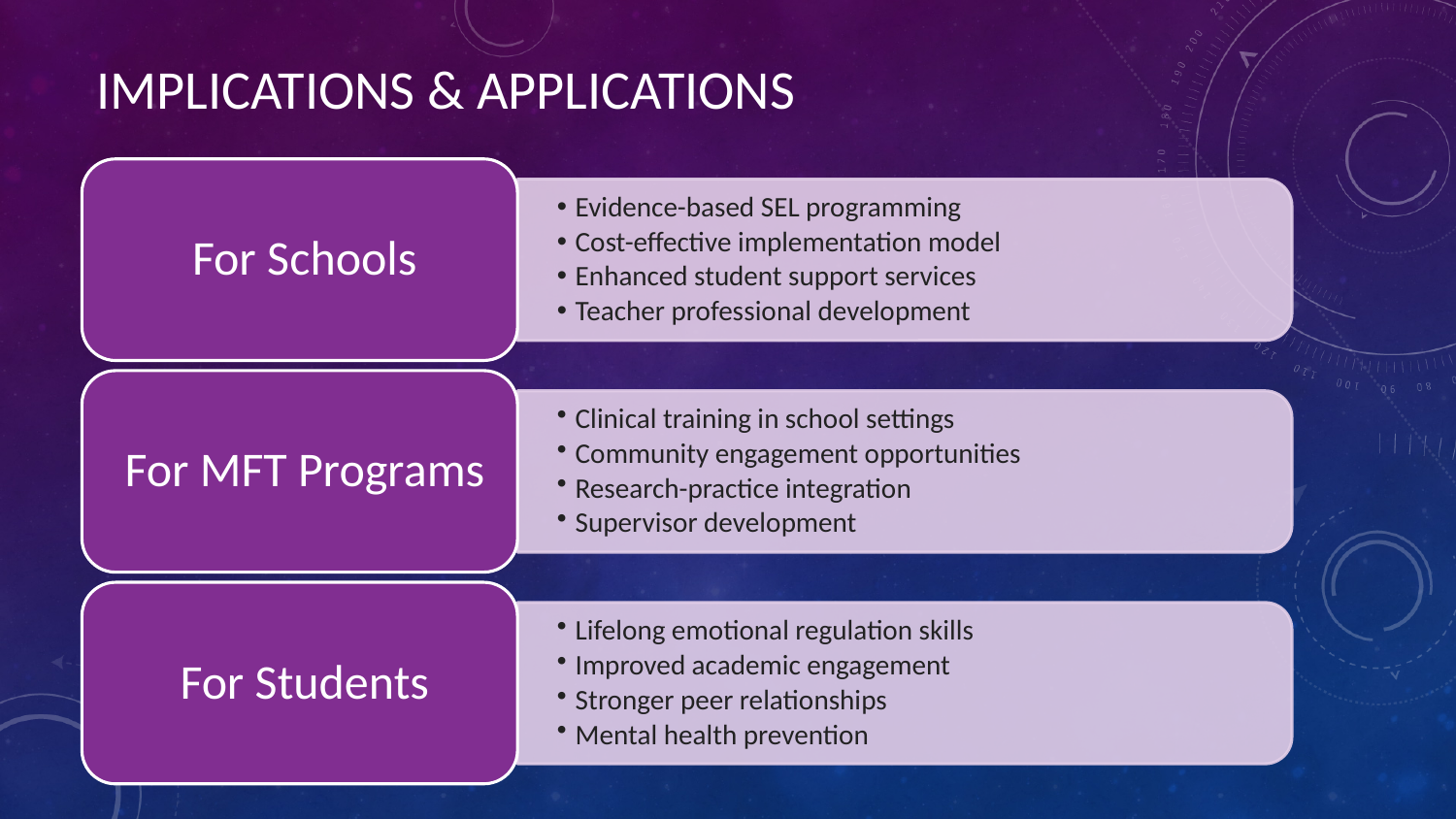

# Implications & Applications
Evidence-based SEL programming
Cost-effective implementation model
Enhanced student support services
Teacher professional development
For Schools
Clinical training in school settings
Community engagement opportunities
Research-practice integration
Supervisor development
For MFT Programs
Lifelong emotional regulation skills
Improved academic engagement
Stronger peer relationships
Mental health prevention
For Students